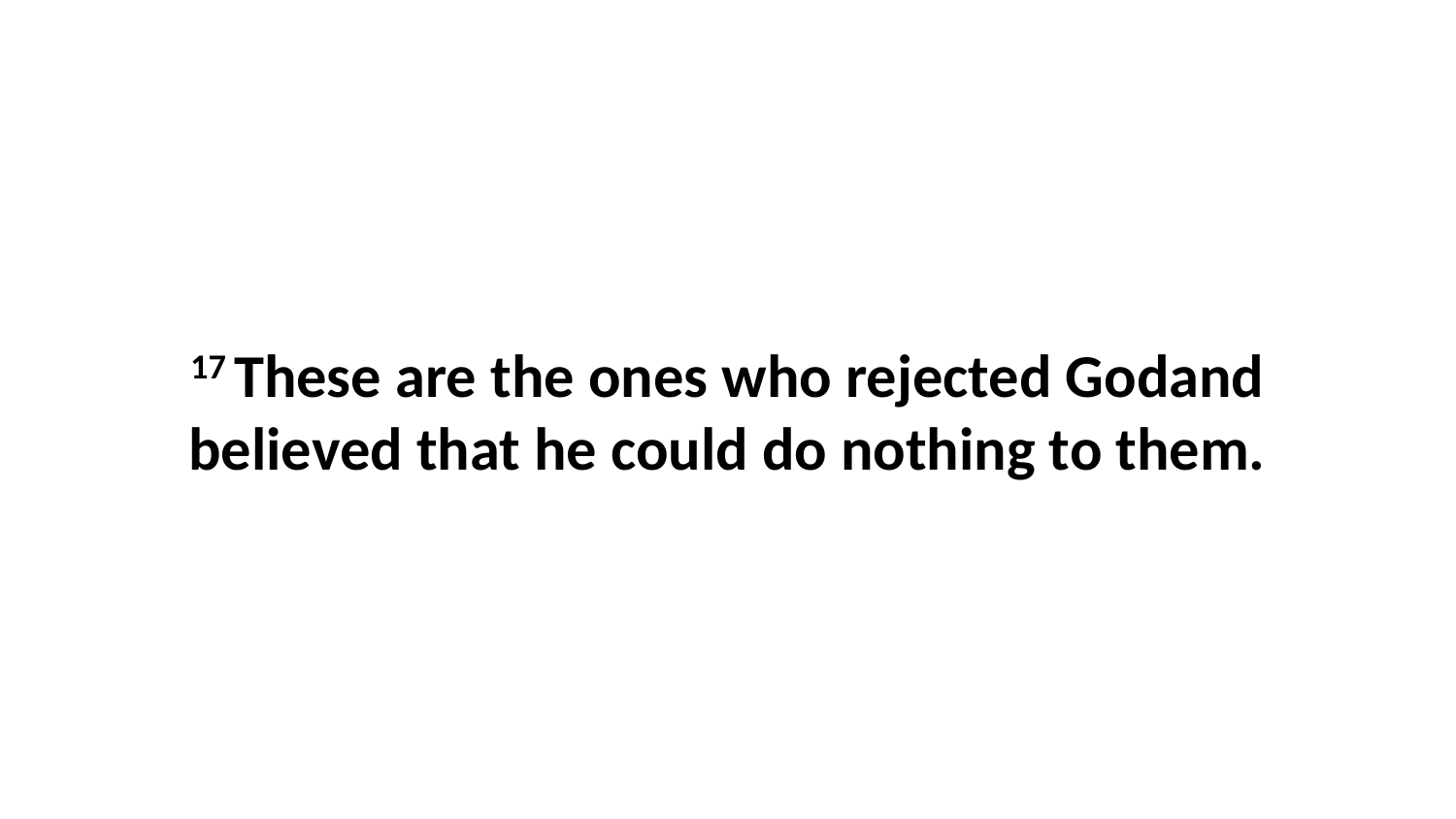

17 These are the ones who rejected Godand believed that he could do nothing to them.